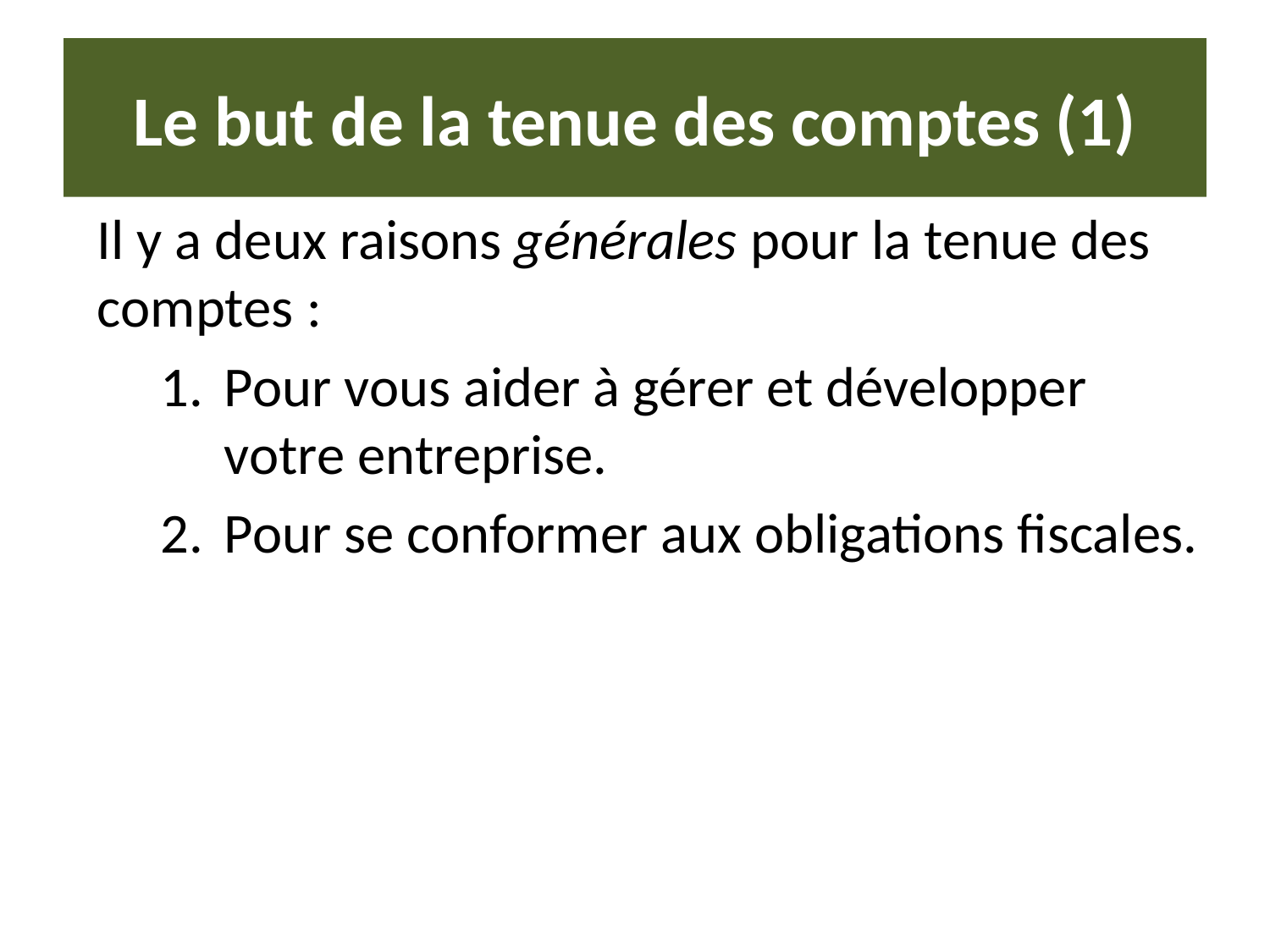

# Le but de la tenue des comptes (1)
Il y a deux raisons générales pour la tenue des comptes :
Pour vous aider à gérer et développer votre entreprise.
Pour se conformer aux obligations fiscales.